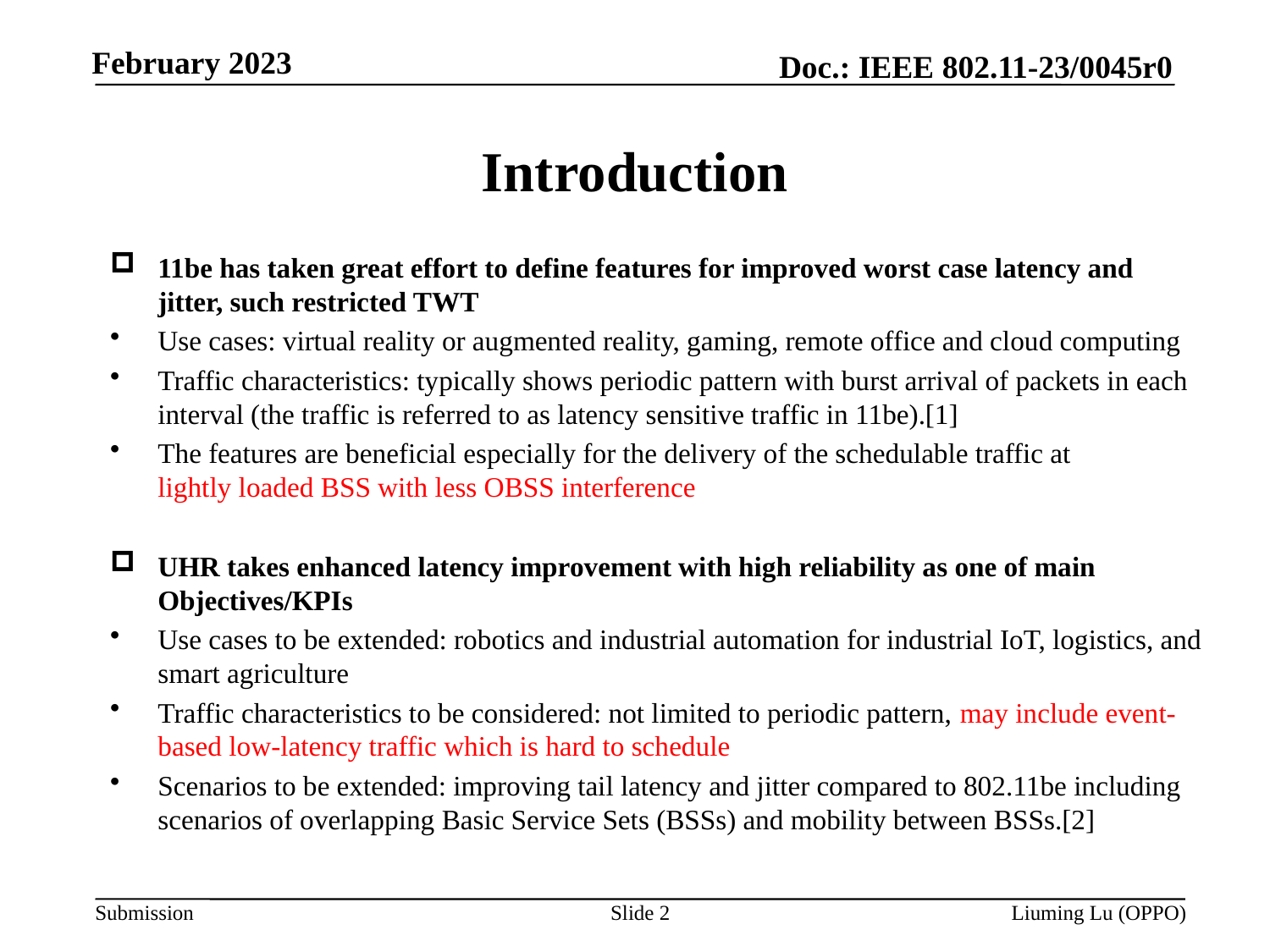

# Introduction
11be has taken great effort to define features for improved worst case latency and jitter, such restricted TWT
Use cases: virtual reality or augmented reality, gaming, remote office and cloud computing
Traffic characteristics: typically shows periodic pattern with burst arrival of packets in each interval (the traffic is referred to as latency sensitive traffic in 11be).[1]
The features are beneficial especially for the delivery of the schedulable traffic at lightly loaded BSS with less OBSS interference

UHR takes enhanced latency improvement with high reliability as one of main Objectives/KPIs
Use cases to be extended: robotics and industrial automation for industrial IoT, logistics, and smart agriculture
Traffic characteristics to be considered: not limited to periodic pattern, may include event-based low-latency traffic which is hard to schedule
Scenarios to be extended: improving tail latency and jitter compared to 802.11be including scenarios of overlapping Basic Service Sets (BSSs) and mobility between BSSs.[2]
Slide 2
Liuming Lu (OPPO)